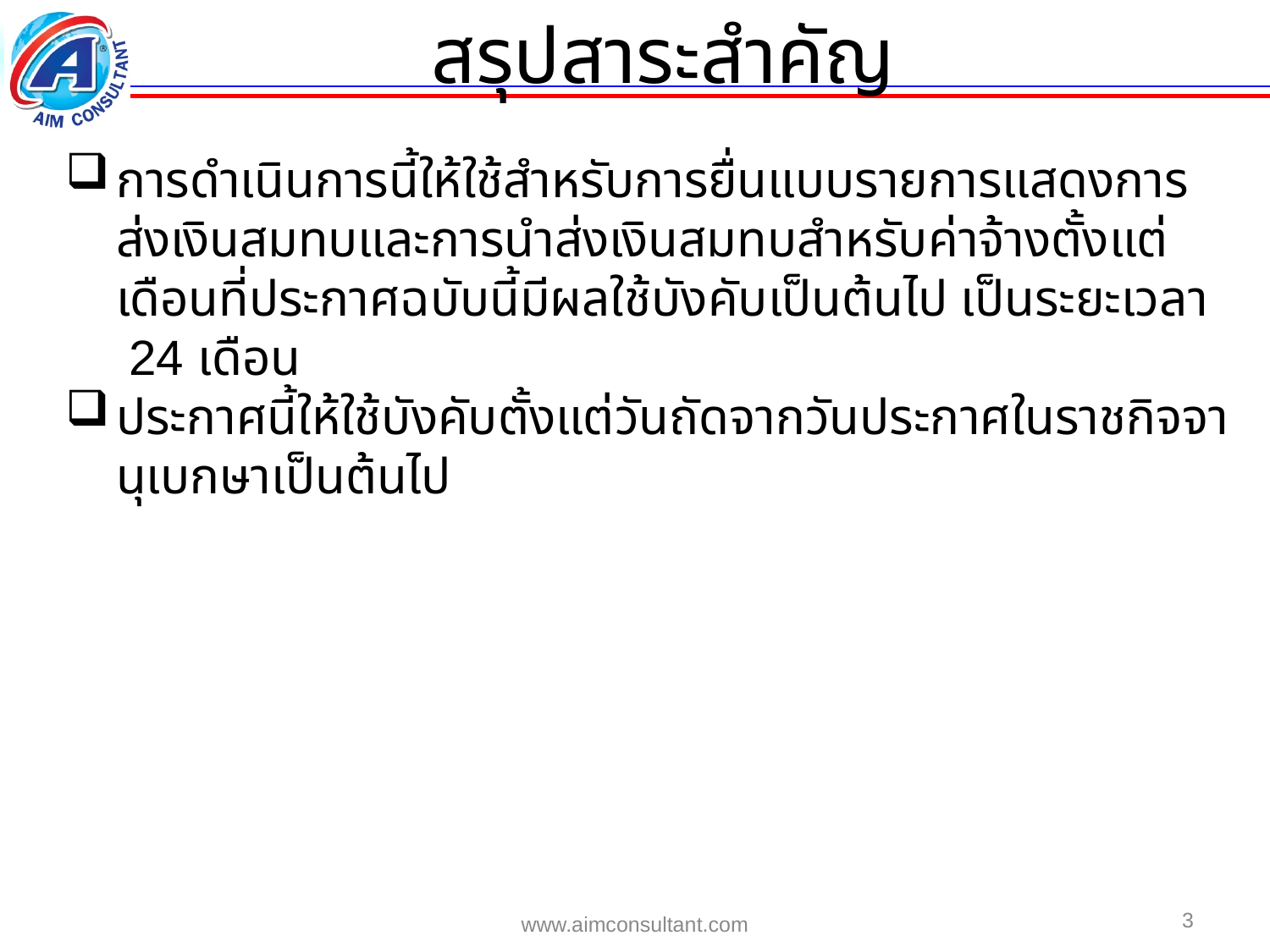

สรุปสาระสำคัญ
การดำเนินการนี้ให้ใช้สำหรับการยื่นแบบรายการแสดงการส่งเงินสมทบและการนำส่งเงินสมทบสำหรับค่าจ้างตั้งแต่เดือนที่ประกาศฉบับนี้มีผลใช้บังคับเป็นต้นไป เป็นระยะเวลา 24 เดือน
ประกาศนี้ให้ใช้บังคับตั้งแต่วันถัดจากวันประกาศในราชกิจจานุเบกษาเป็นต้นไป
3
www.aimconsultant.com